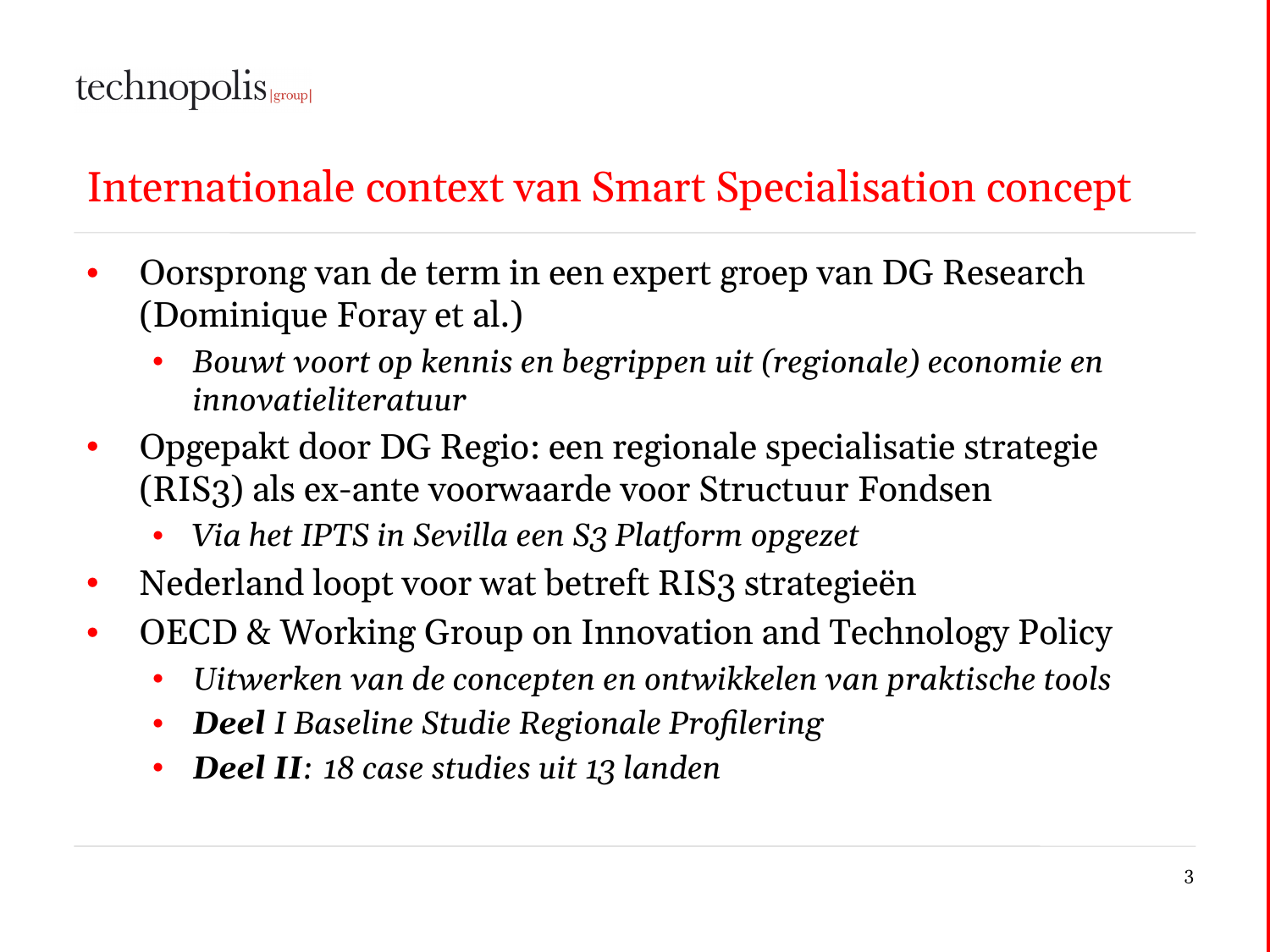

# Internationale context van Smart Specialisation concept
Oorsprong van de term in een expert groep van DG Research (Dominique Foray et al.)
Bouwt voort op kennis en begrippen uit (regionale) economie en innovatieliteratuur
Opgepakt door DG Regio: een regionale specialisatie strategie (RIS3) als ex-ante voorwaarde voor Structuur Fondsen
Via het IPTS in Sevilla een S3 Platform opgezet
Nederland loopt voor wat betreft RIS3 strategieën
OECD & Working Group on Innovation and Technology Policy
Uitwerken van de concepten en ontwikkelen van praktische tools
Deel I Baseline Studie Regionale Profilering
Deel II: 18 case studies uit 13 landen
3